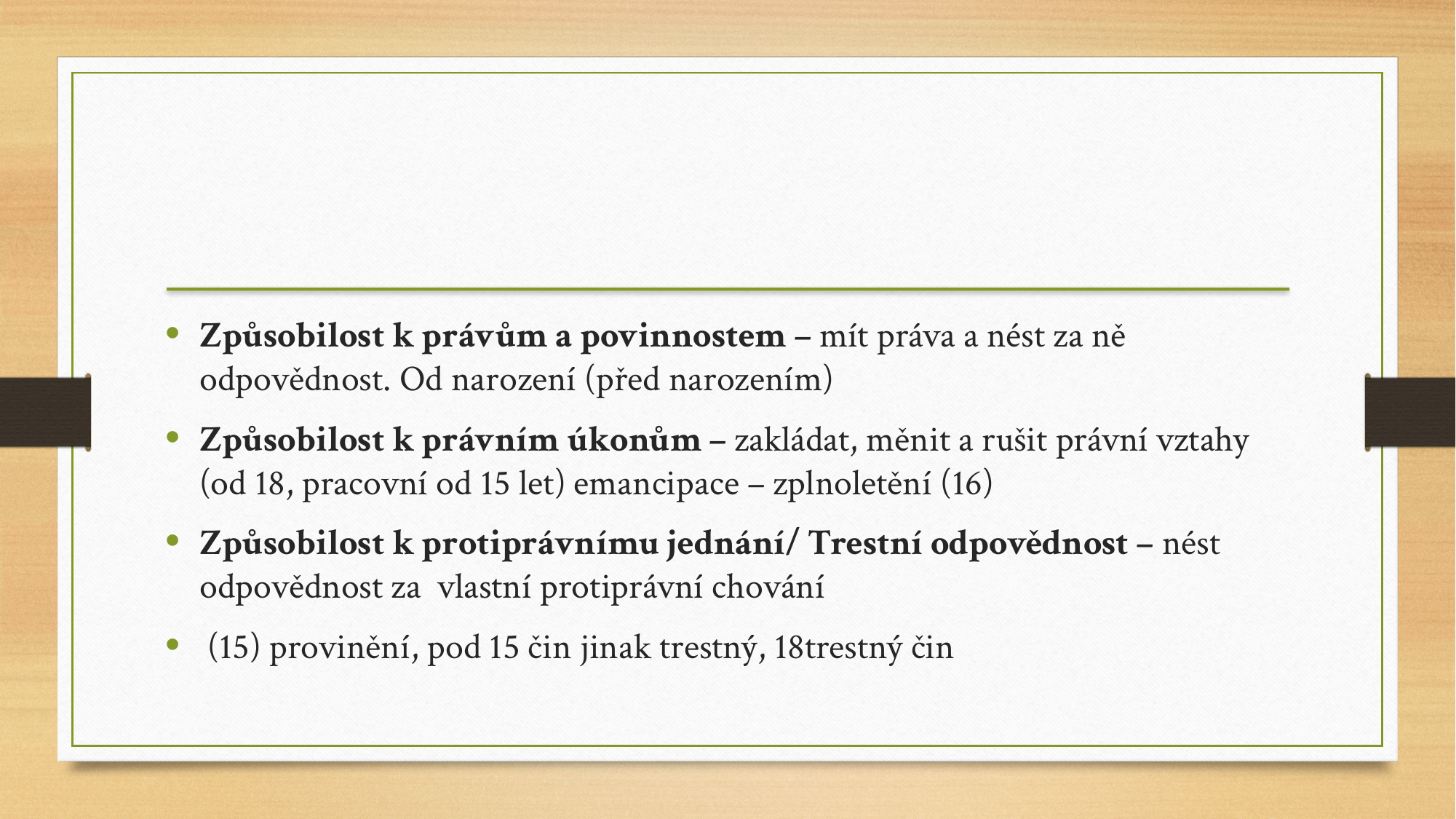

Způsobilost k právům a povinnostem – mít práva a nést za ně odpovědnost. Od narození (před narozením)
Způsobilost k právním úkonům – zakládat, měnit a rušit právní vztahy (od 18, pracovní od 15 let) emancipace – zplnoletění (16)
Způsobilost k protiprávnímu jednání/ Trestní odpovědnost – nést odpovědnost za  vlastní protiprávní chování
 (15) provinění, pod 15 čin jinak trestný, 18trestný čin